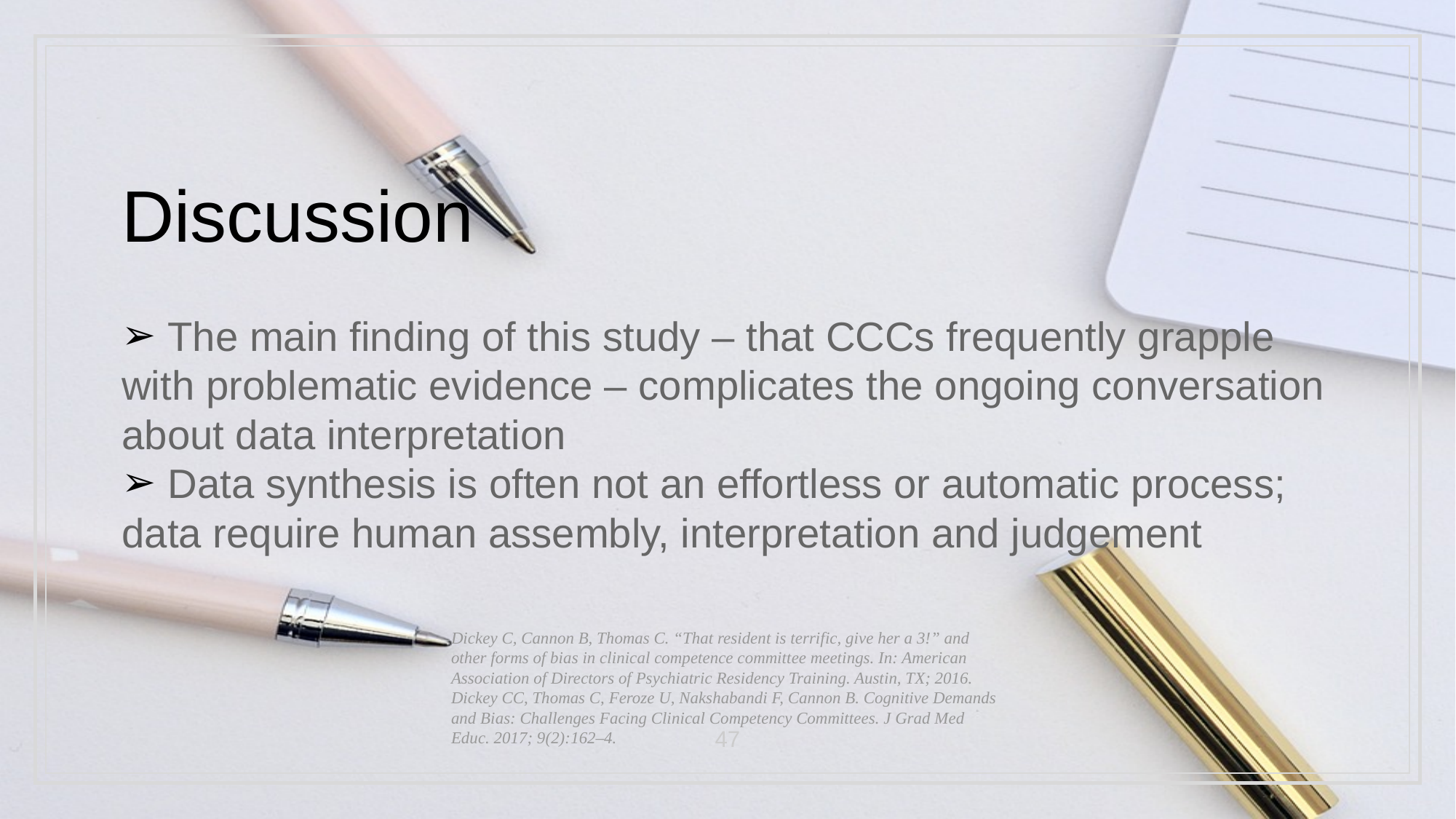

Discussion

 The main finding of this study – that CCCs frequently grapple with problematic evidence – complicates the ongoing conversation about data interpretation
 Data synthesis is often not an effortless or automatic process; data require human assembly, interpretation and judgement

Dickey C, Cannon B, Thomas C. “That resident is terrific, give her a 3!” and other forms of bias in clinical competence committee meetings. In: American Association of Directors of Psychiatric Residency Training. Austin, TX; 2016.
Dickey CC, Thomas C, Feroze U, Nakshabandi F, Cannon B. Cognitive Demands and Bias: Challenges Facing Clinical Competency Committees. J Grad Med Educ. 2017; 9(2):162–4.

47